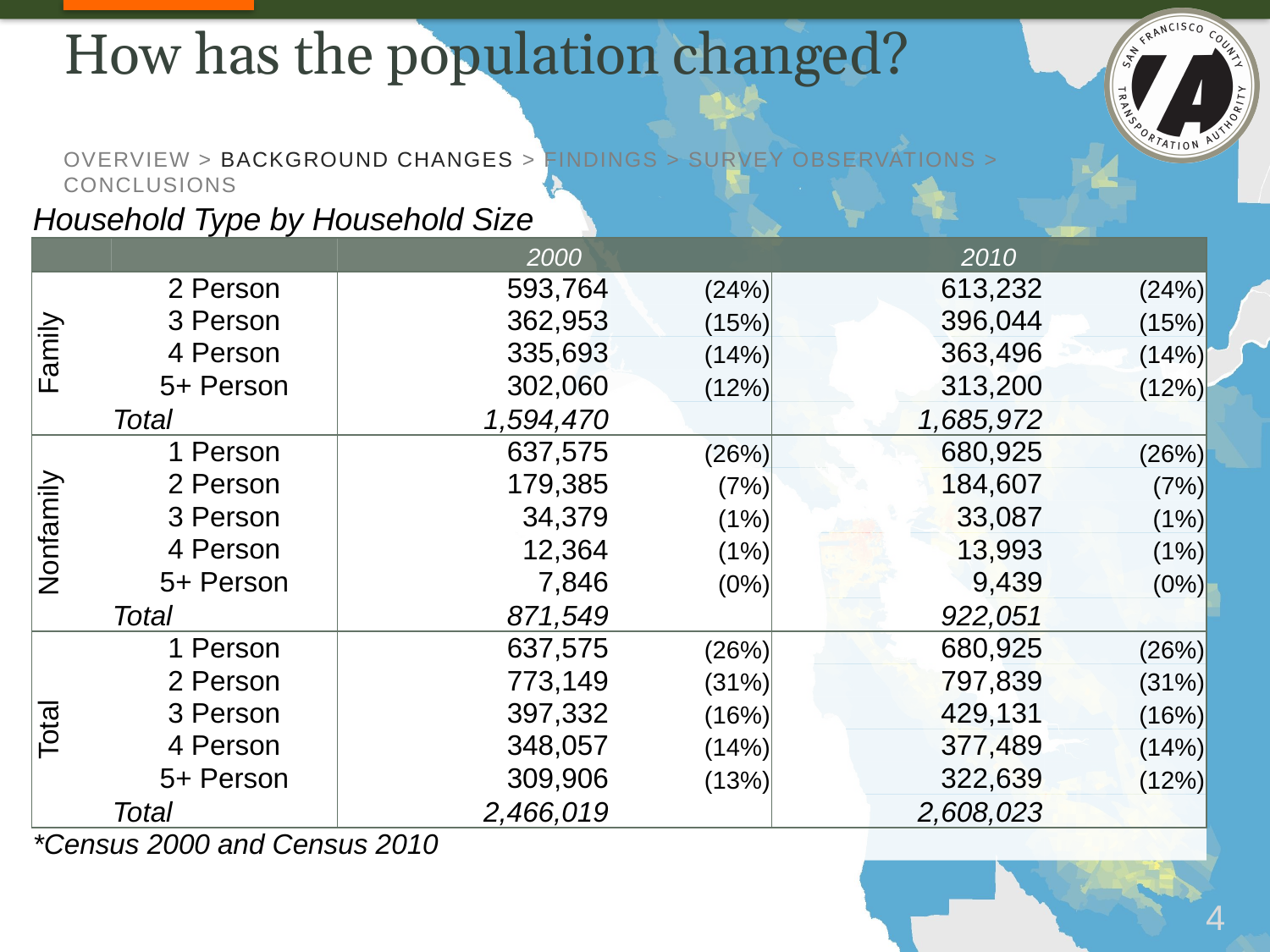

# How has the population changed?
OVERVIEW > BACKGROUND CHANGES > FINDINGS > SURVEY OBSERVATIONS > CONCLUSIONS
| Household Type by Household Size |  |  |  |  |  |
| --- | --- | --- | --- | --- | --- |
|  |  | 2000 |  | 2010 |  |
| Family | 2 Person | 593,764 | (24%) | 613,232 | (24%) |
|  | 3 Person | 362,953 | (15%) | 396,044 | (15%) |
|  | 4 Person | 335,693 | (14%) | 363,496 | (14%) |
|  | 5+ Person | 302,060 | (12%) | 313,200 | (12%) |
|  | Total | 1,594,470 |  | 1,685,972 |  |
| Nonfamily | 1 Person | 637,575 | (26%) | 680,925 | (26%) |
|  | 2 Person | 179,385 | (7%) | 184,607 | (7%) |
|  | 3 Person | 34,379 | (1%) | 33,087 | (1%) |
|  | 4 Person | 12,364 | (1%) | 13,993 | (1%) |
|  | 5+ Person | 7,846 | (0%) | 9,439 | (0%) |
|  | Total | 871,549 |  | 922,051 |  |
| Total | 1 Person | 637,575 | (26%) | 680,925 | (26%) |
|  | 2 Person | 773,149 | (31%) | 797,839 | (31%) |
|  | 3 Person | 397,332 | (16%) | 429,131 | (16%) |
|  | 4 Person | 348,057 | (14%) | 377,489 | (14%) |
|  | 5+ Person | 309,906 | (13%) | 322,639 | (12%) |
|  | Total | 2,466,019 |  | 2,608,023 |  |
| \*Census 2000 and Census 2010 |  |  |  |  |  |
4